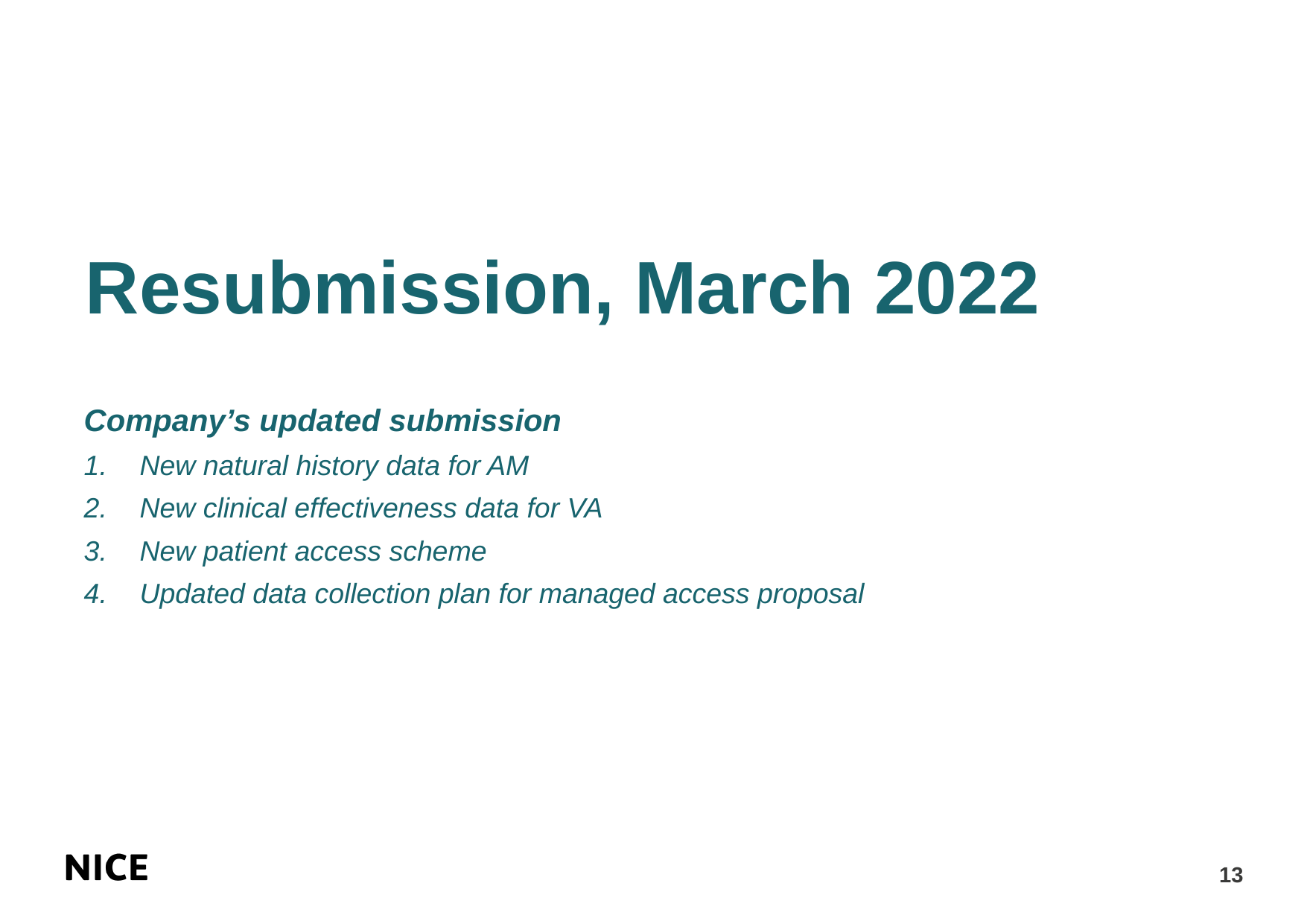

Resubmission, March 2022
Company’s updated submission
New natural history data for AM
New clinical effectiveness data for VA
New patient access scheme
Updated data collection plan for managed access proposal
13